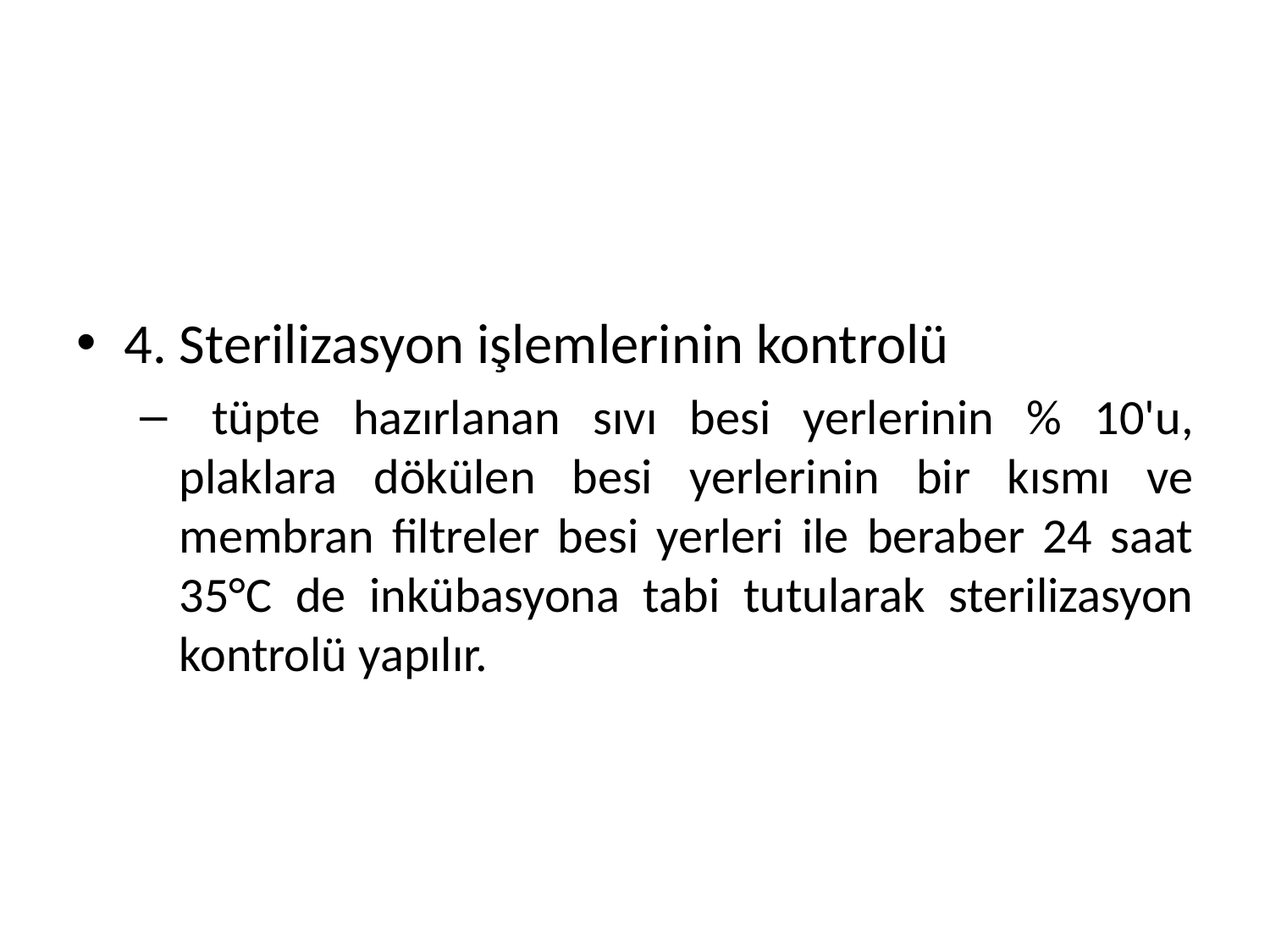

#

4. Sterilizasyon işlemlerinin kontrolü
 tüpte hazırlanan sıvı besi yerlerinin % 10'u, plaklara dökülen besi yerlerinin bir kısmı ve membran filtreler besi yerleri ile beraber 24 saat 35°C de inkübasyona tabi tutularak sterilizasyon kontrolü yapılır.